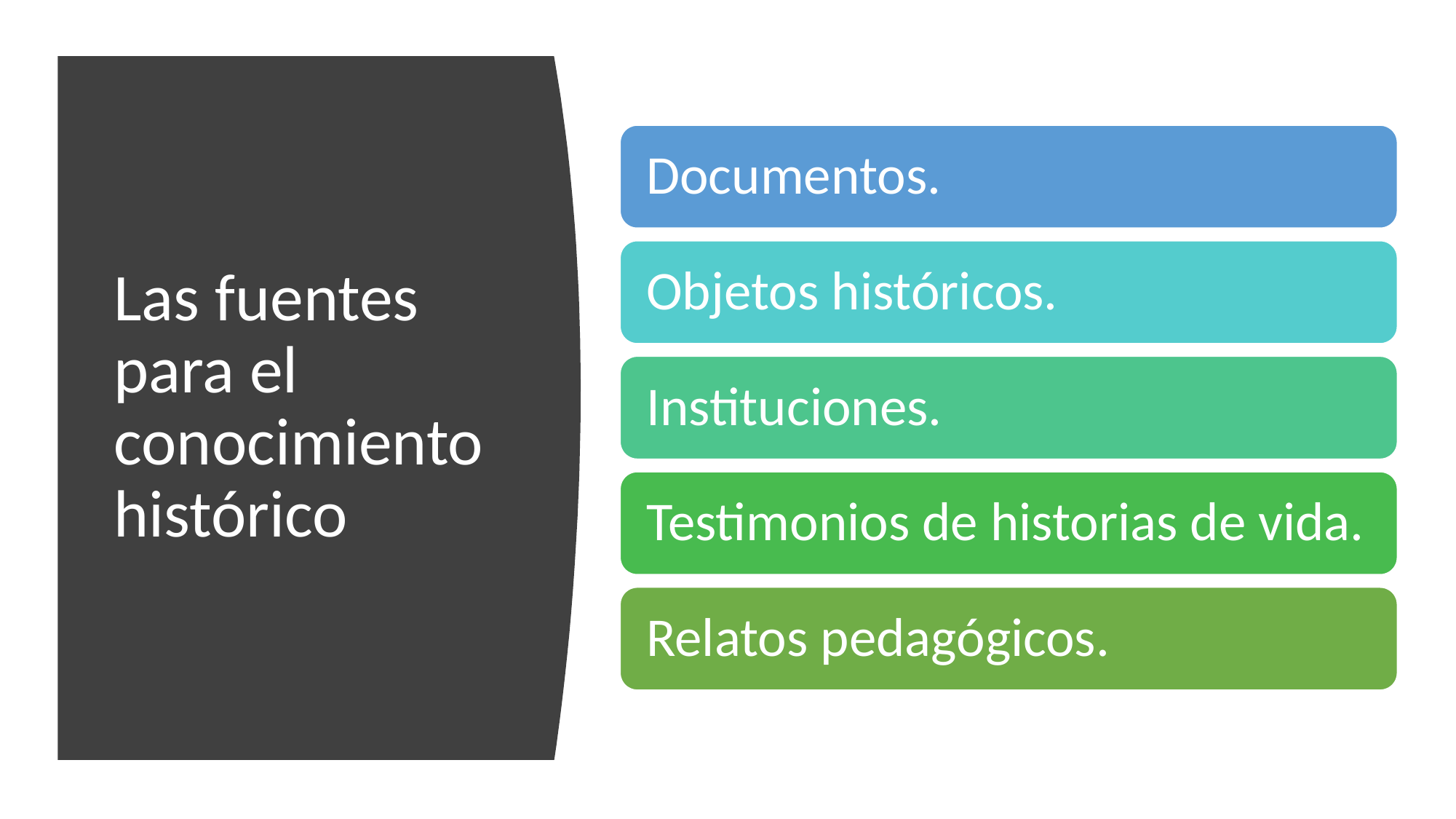

Documentos.
Objetos históricos.
Instituciones.
Testimonios de historias de vida.
Relatos pedagógicos.

# Las fuentes para el conocimiento histórico